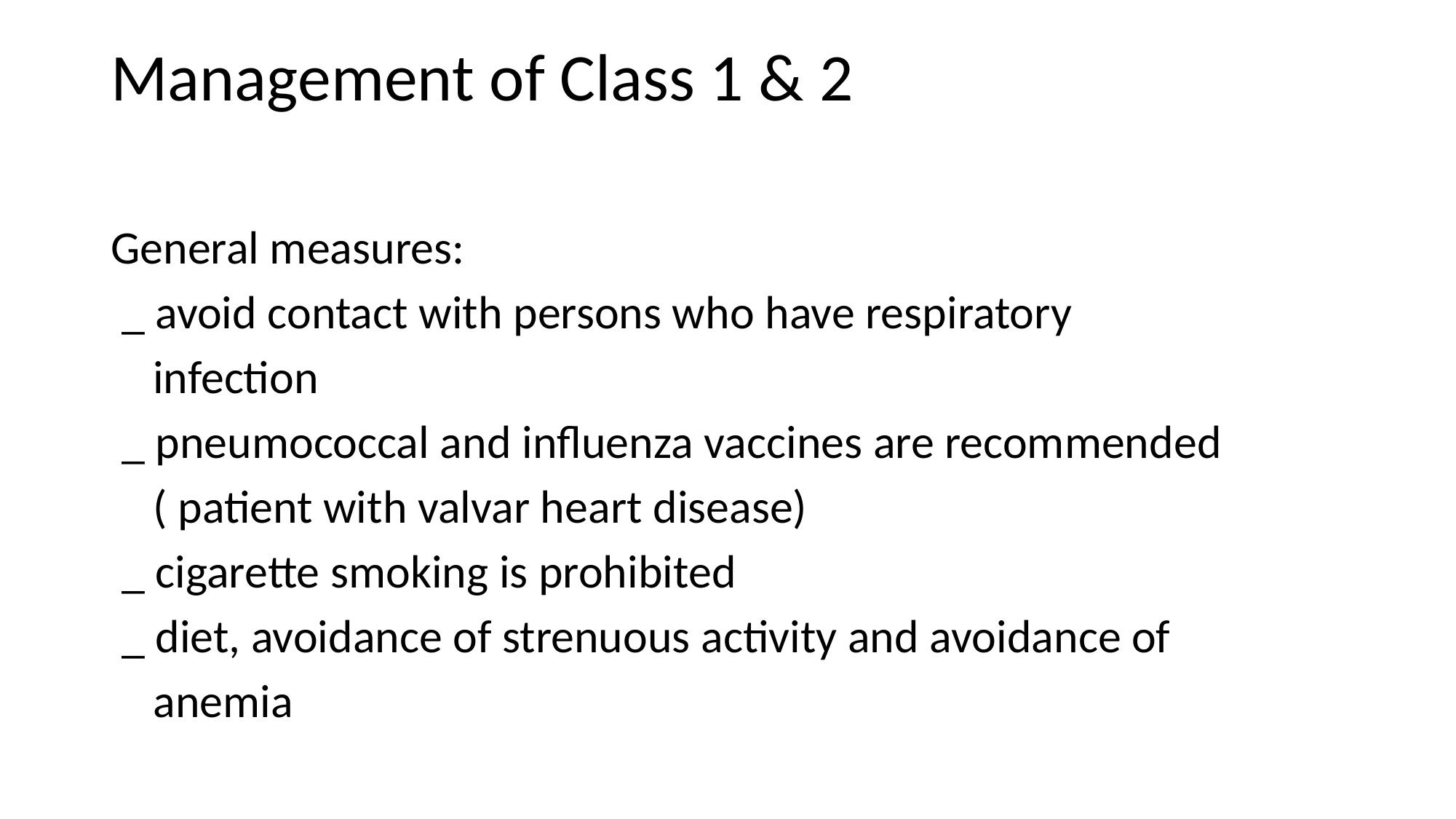

# Management of Class 1 & 2
General measures:
 _ avoid contact with persons who have respiratory
    infection
 _ pneumococcal and influenza vaccines are recommended
    ( patient with valvar heart disease)
 _ cigarette smoking is prohibited
 _ diet, avoidance of strenuous activity and avoidance of
    anemia